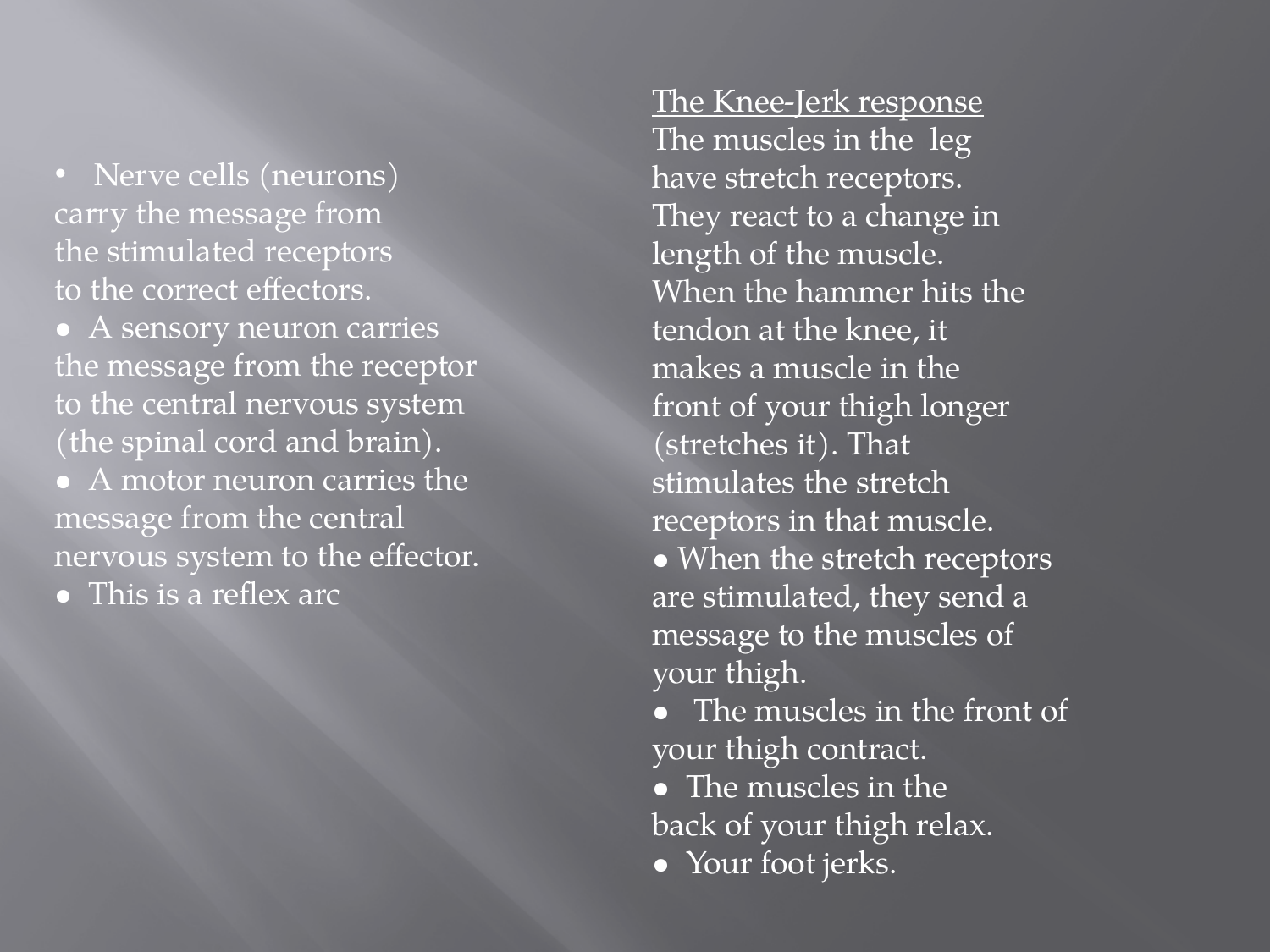

The Knee-Jerk response
The muscles in the  leg
have stretch receptors.
They react to a change in
length of the muscle.
When the hammer hits the
tendon at the knee, it
makes a muscle in the
front of your thigh longer
(stretches it). That
stimulates the stretch
receptors in that muscle.
• When the stretch receptors
are stimulated, they send a
message to the muscles of
your thigh.
•   The muscles in the front of
your thigh contract.
•  The muscles in the
back of your thigh relax.
•  Your foot jerks.
Nerve cells (neurons)
carry the message from
the stimulated receptors
to the correct effectors.
•  A sensory neuron carries
the message from the receptor
to the central nervous system
(the spinal cord and brain).
•  A motor neuron carries the
message from the central
nervous system to the effector.
•  This is a reflex arc